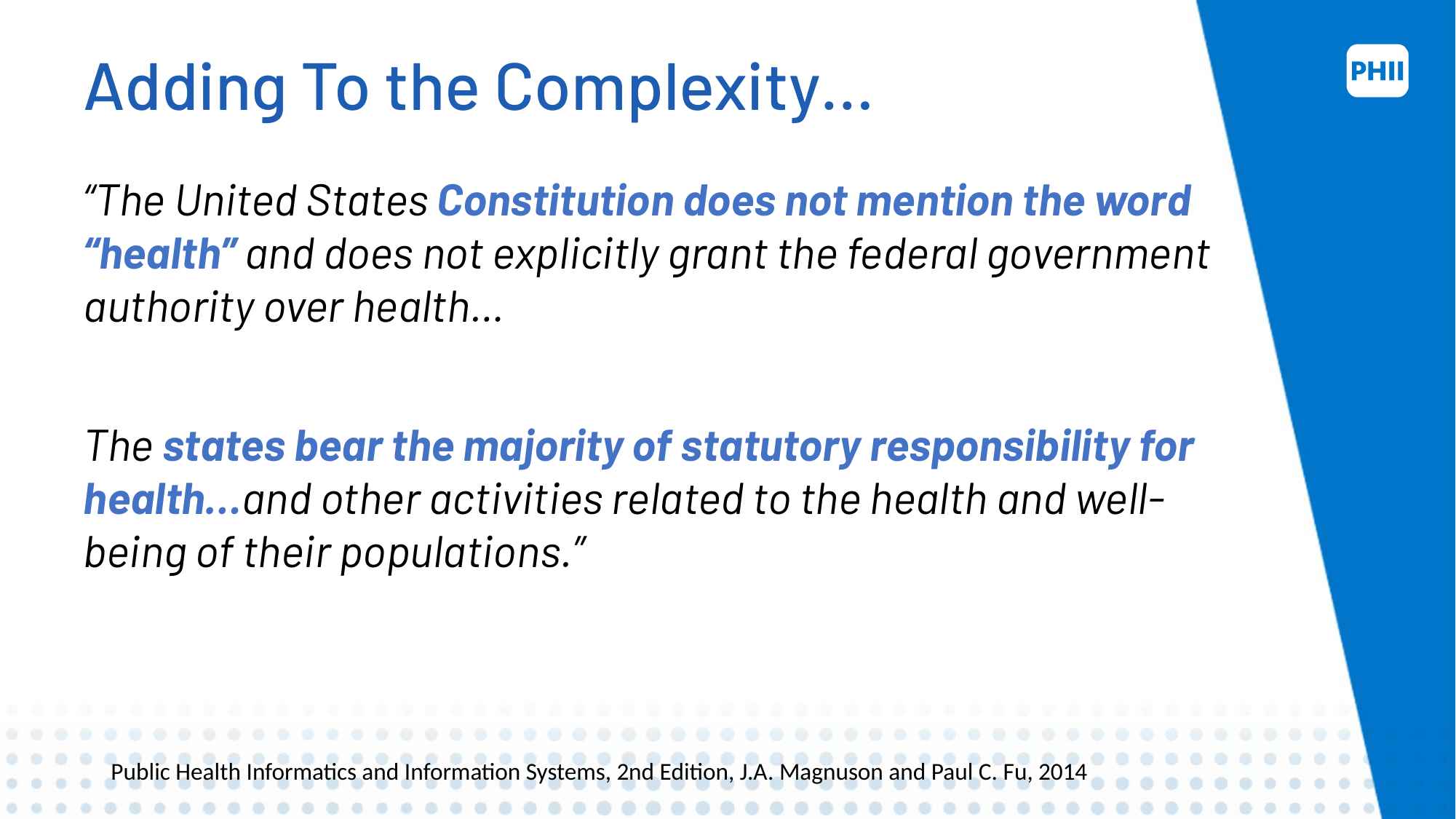

# Adding To the Complexity…
“The United States Constitution does not mention the word “health” and does not explicitly grant the federal government authority over health…

The states bear the majority of statutory responsibility for health…and other activities related to the health and well-being of their populations.”
Public Health Informatics and Information Systems, 2nd Edition, J.A. Magnuson and Paul C. Fu, 2014